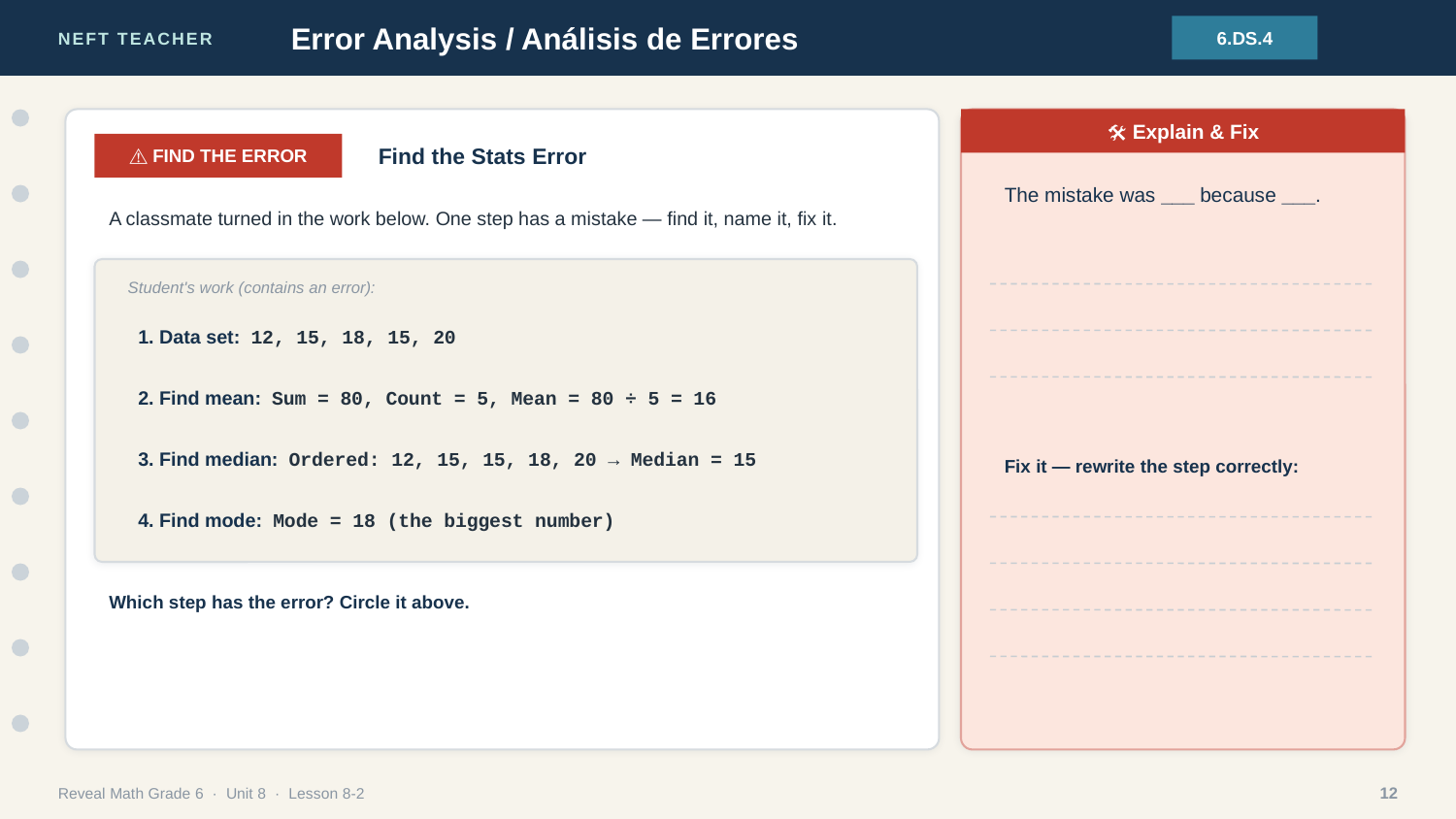

NEFT TEACHER
Error Analysis / Análisis de Errores
6.DS.4

🛠 Explain & Fix
⚠ FIND THE ERROR
Find the Stats Error
The mistake was ___ because ___.

A classmate turned in the work below. One step has a mistake — find it, name it, fix it.

Student's work (contains an error):

1. Data set:  12, 15, 18, 15, 20

2. Find mean:  Sum = 80, Count = 5, Mean = 80 ÷ 5 = 16

3. Find median:  Ordered: 12, 15, 15, 18, 20 → Median = 15
Fix it — rewrite the step correctly:

4. Find mode:  Mode = 18 (the biggest number)

Which step has the error? Circle it above.

Reveal Math Grade 6  ·  Unit 8  ·  Lesson 8-2
12